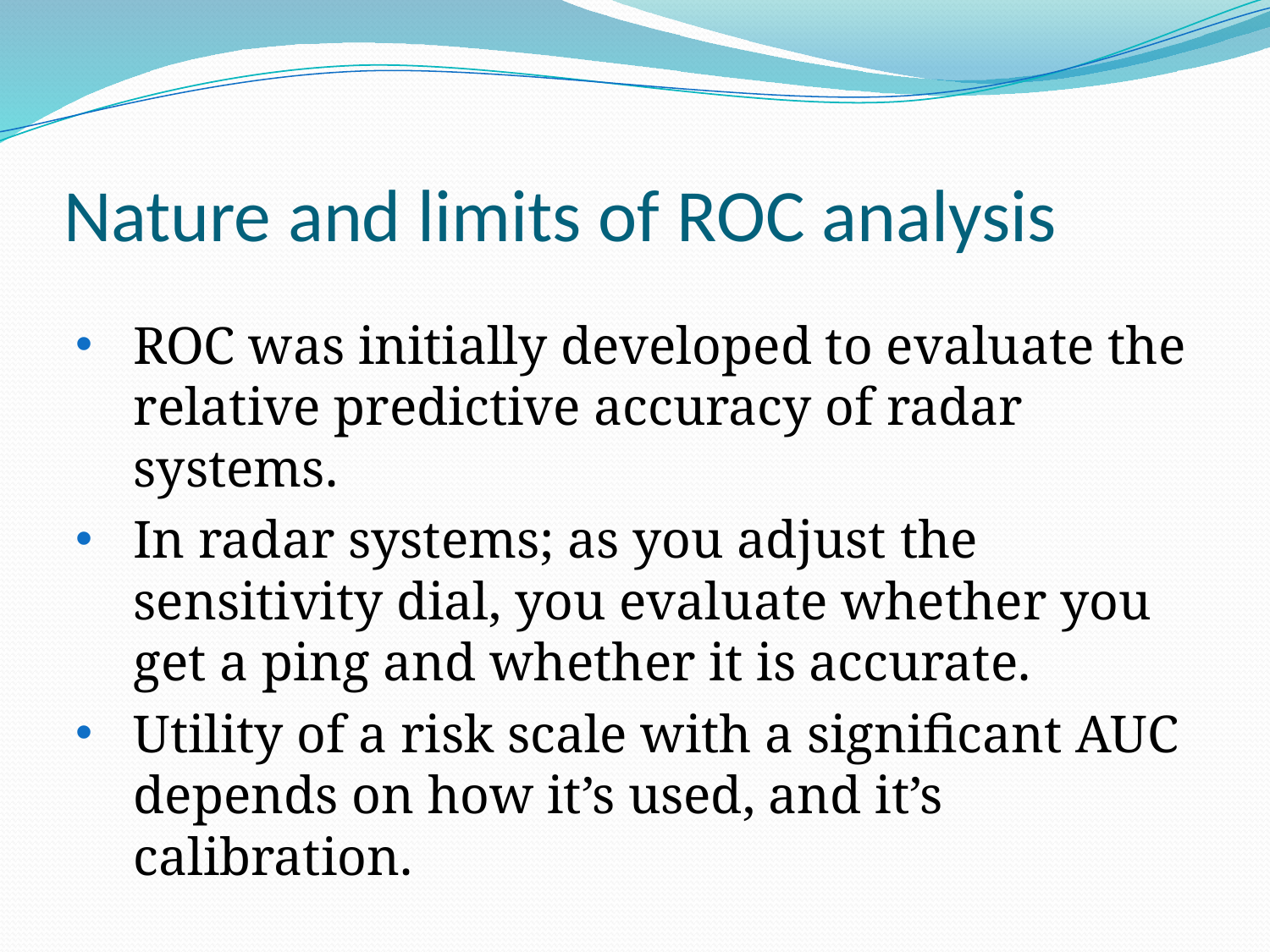

# Nature and limits of ROC analysis
ROC was initially developed to evaluate the relative predictive accuracy of radar systems.
In radar systems; as you adjust the sensitivity dial, you evaluate whether you get a ping and whether it is accurate.
Utility of a risk scale with a significant AUC  depends on how it’s used, and it’s calibration.